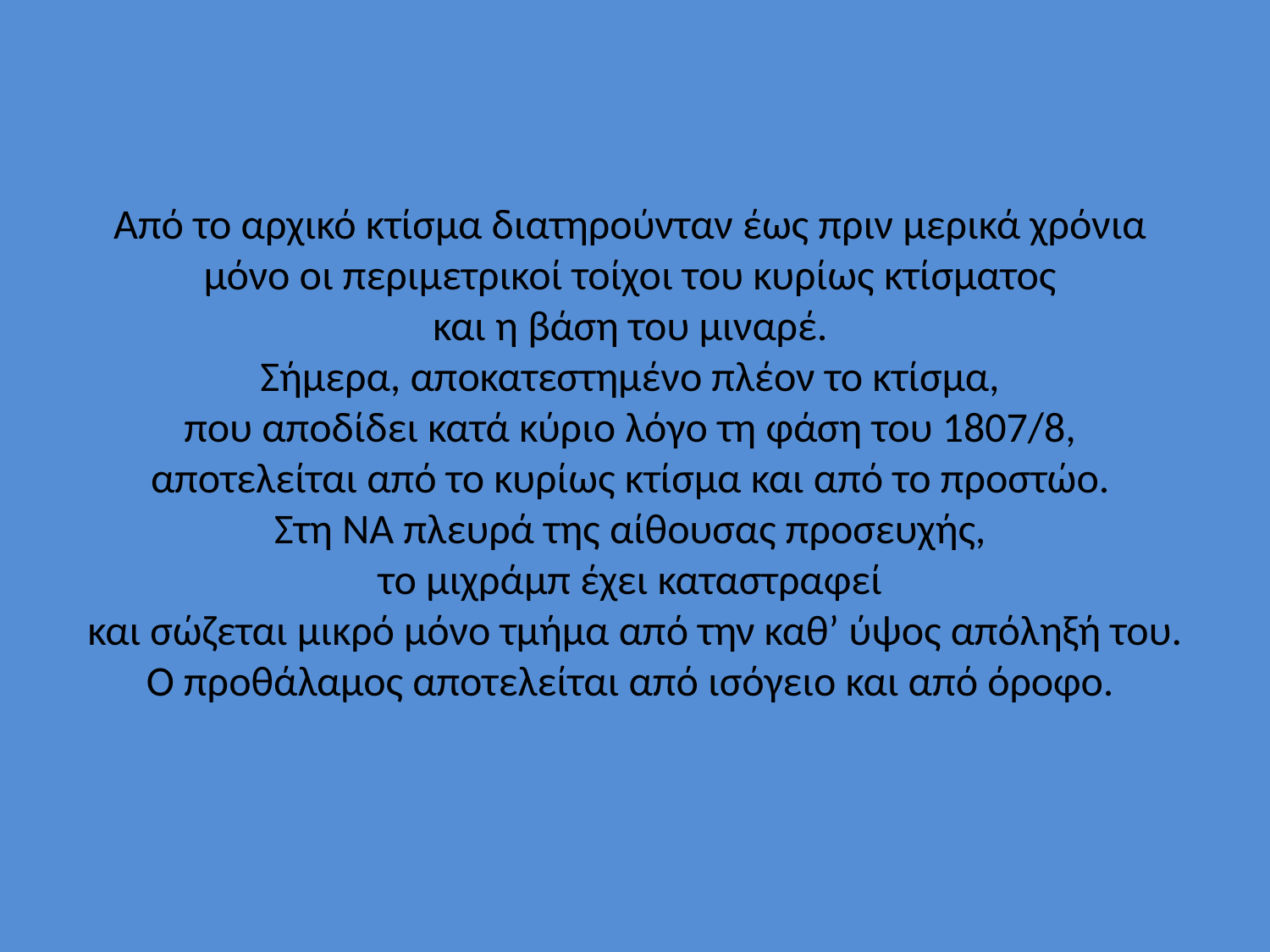

# Από το αρχικό κτίσμα διατηρούνταν έως πριν μερικά χρόνια μόνο οι περιμετρικοί τοίχοι του κυρίως κτίσματος και η βάση του μιναρέ. Σήμερα, αποκατεστημένο πλέον το κτίσμα, που αποδίδει κατά κύριο λόγο τη φάση του 1807/8, αποτελείται από το κυρίως κτίσμα και από το προστώο. Στη ΝΑ πλευρά της αίθουσας προσευχής, το μιχράμπ έχει καταστραφεί και σώζεται μικρό μόνο τμήμα από την καθ’ ύψος απόληξή του. Ο προθάλαμος αποτελείται από ισόγειο και από όροφο.